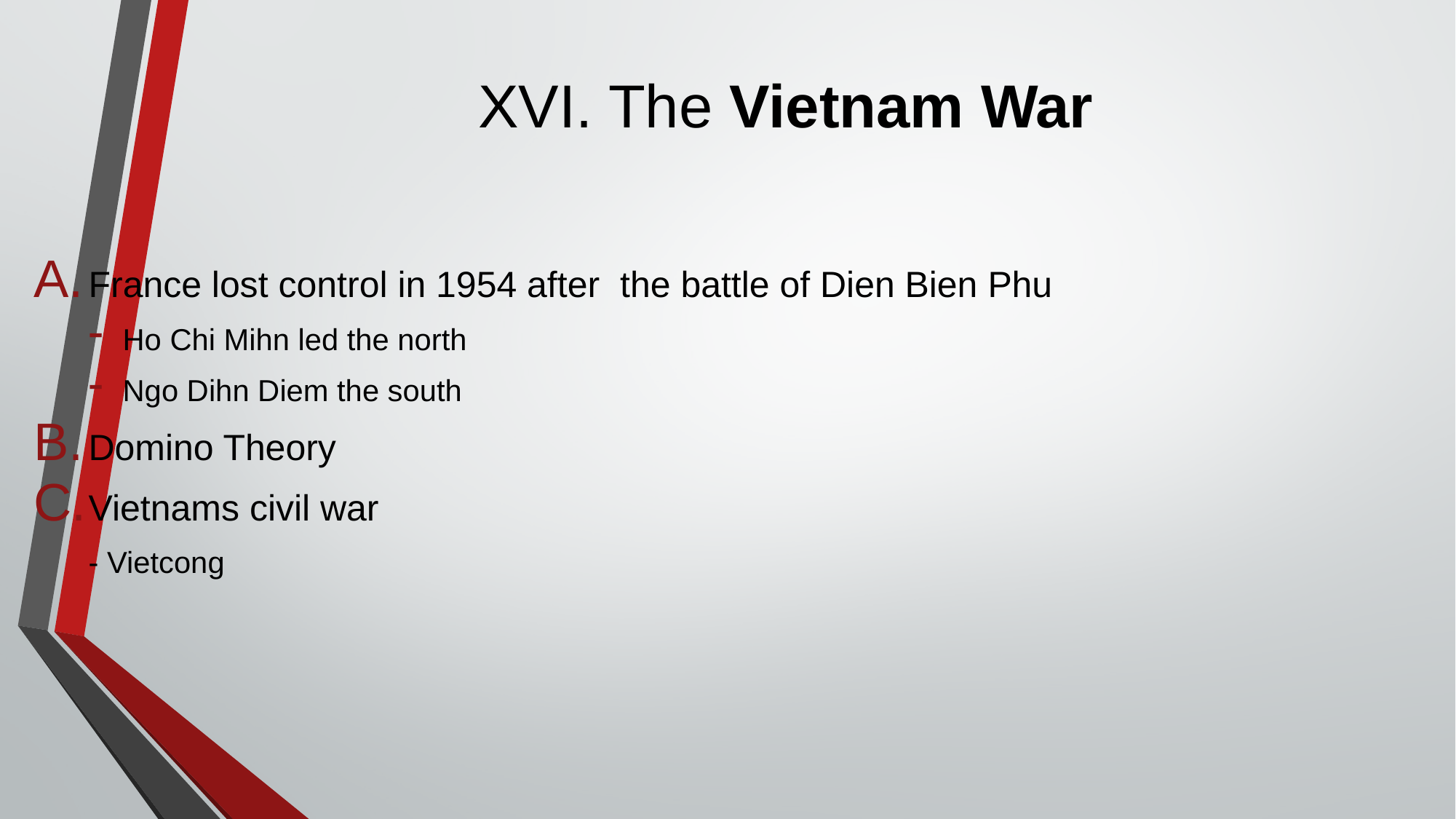

# XVI. The Vietnam War
France lost control in 1954 after  the battle of Dien Bien Phu
Ho Chi Mihn led the north
Ngo Dihn Diem the south
Domino Theory
Vietnams civil war
- Vietcong